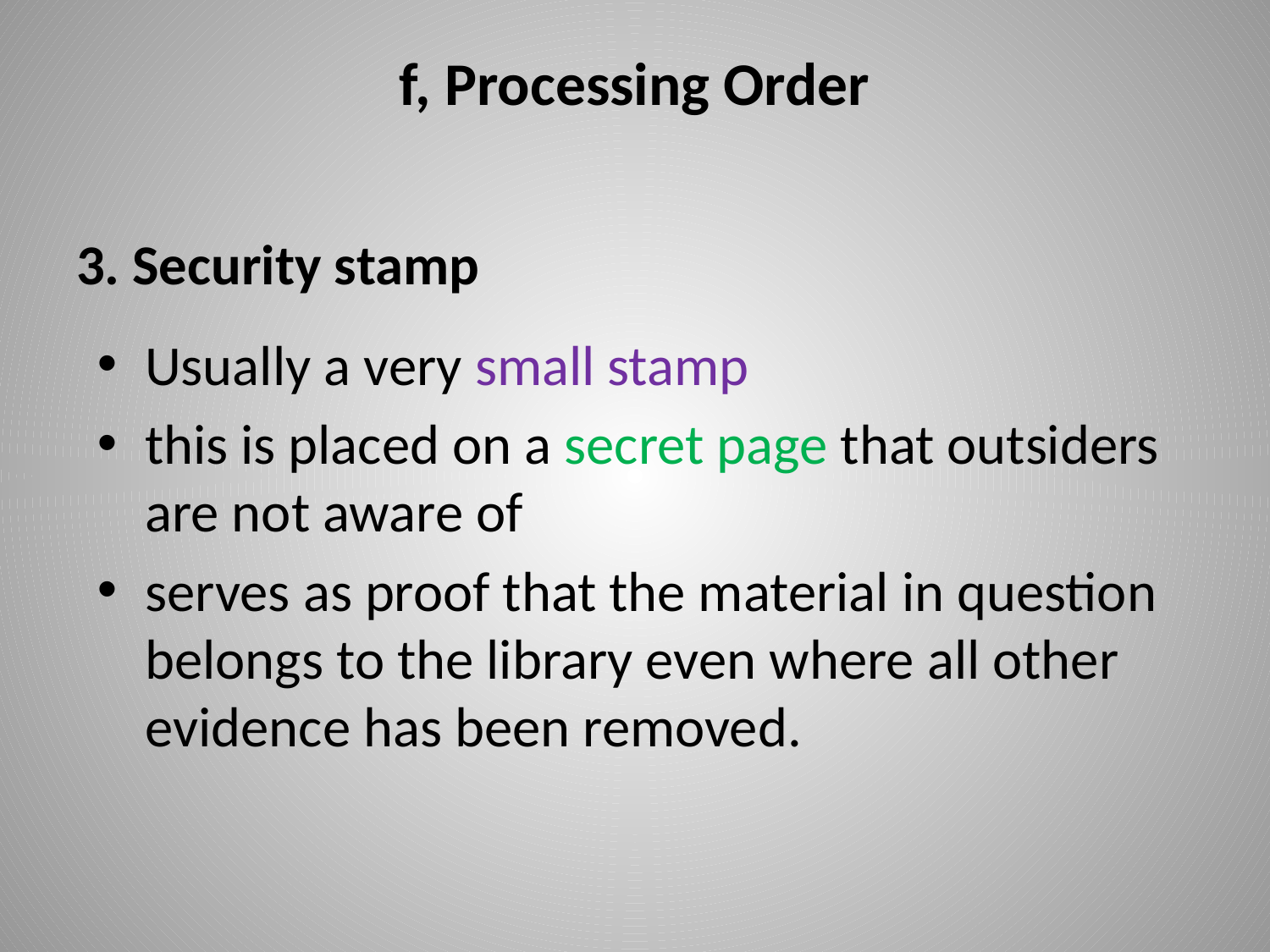

f, Processing Order
#
3. Security stamp

Usually a very small stamp
this is placed on a secret page that outsiders are not aware of
serves as proof that the material in question belongs to the library even where all other evidence has been removed.